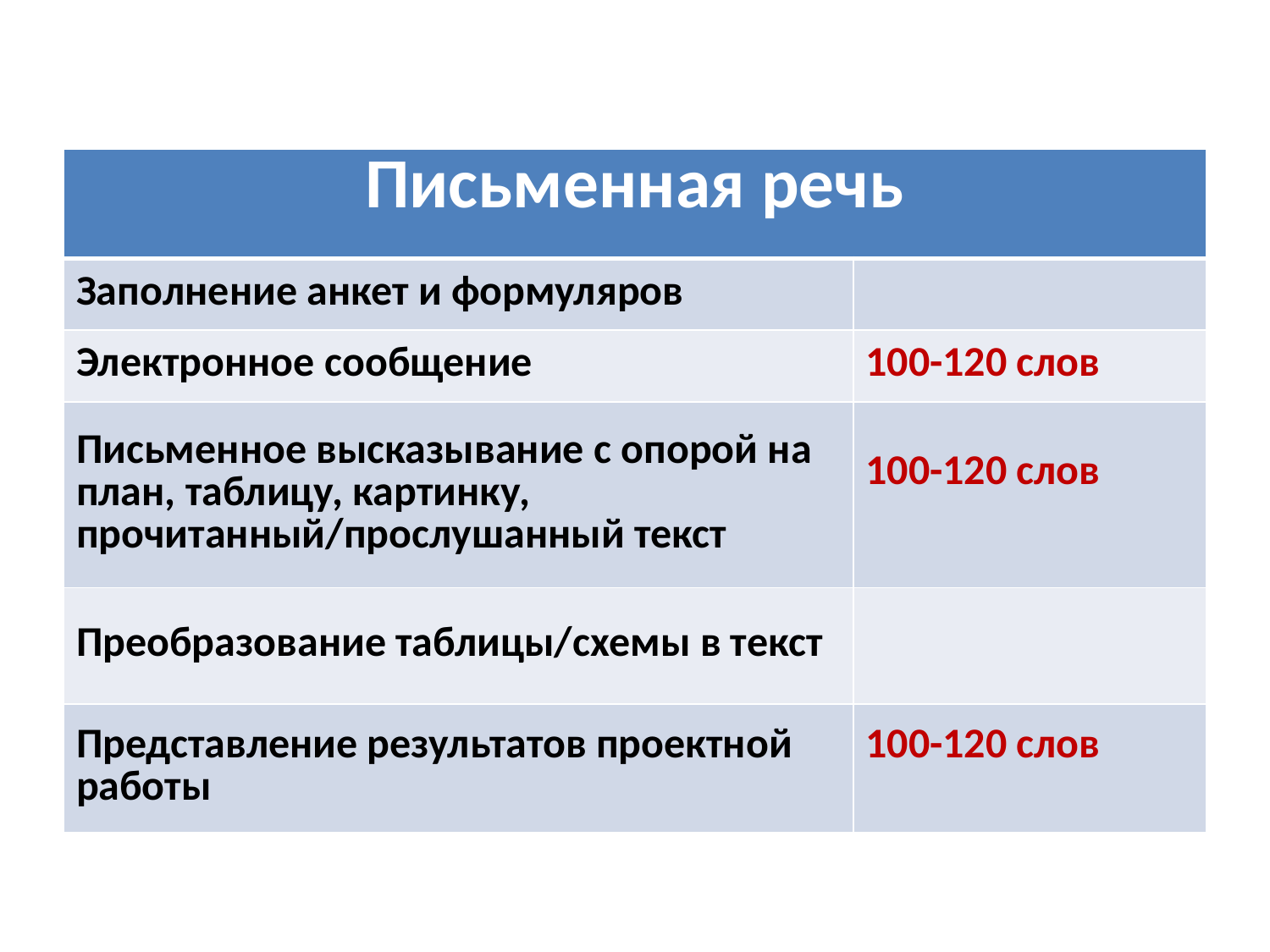

#
| Письменная речь |  |
| --- | --- |
| Заполнение анкет и формуляров |  |
| Электронное сообщение | 100-120 слов |
| Письменное высказывание с опорой на план, таблицу, картинку, прочитанный/прослушанный текст | 100-120 слов |
| Преобразование таблицы/схемы в текст |  |
| Представление результатов проектной работы | 100-120 слов |